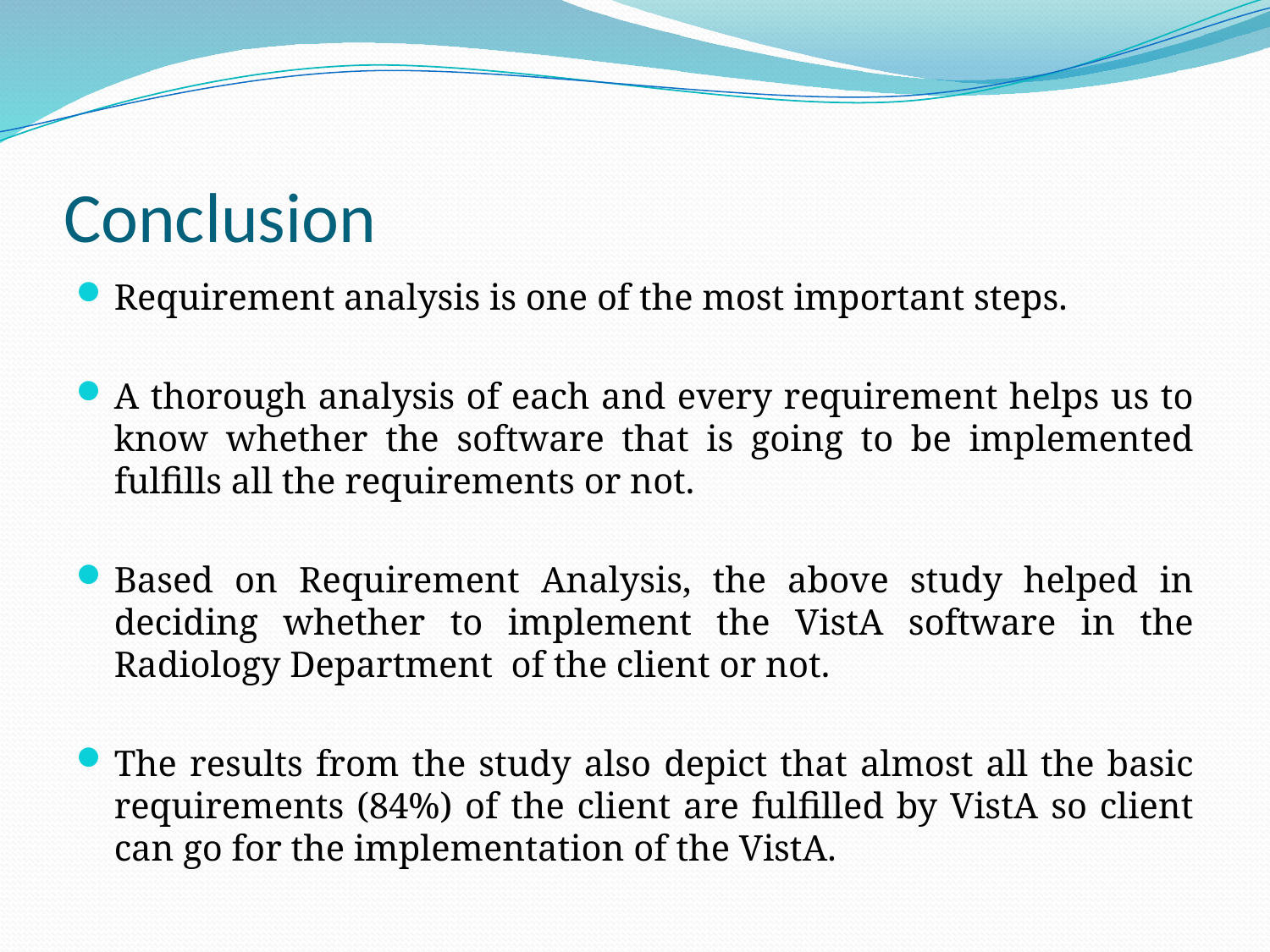

# Conclusion
Requirement analysis is one of the most important steps.

A thorough analysis of each and every requirement helps us to know whether the software that is going to be implemented fulfills all the requirements or not.

Based on Requirement Analysis, the above study helped in deciding whether to implement the VistA software in the Radiology Department  of the client or not.

The results from the study also depict that almost all the basic requirements (84%) of the client are fulfilled by VistA so client can go for the implementation of the VistA.